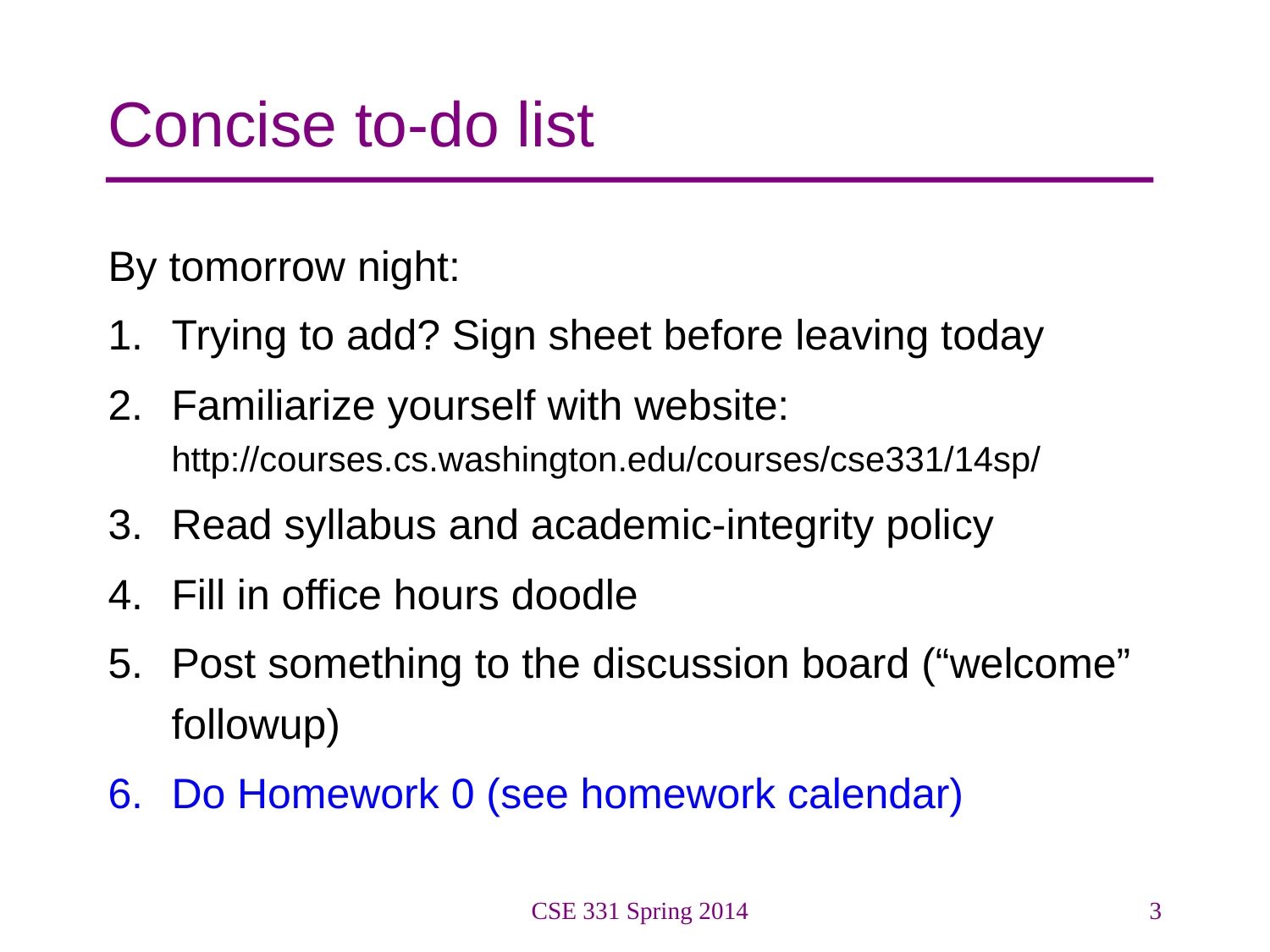

# Concise to-do list
By tomorrow night:
Trying to add? Sign sheet before leaving today
Familiarize yourself with website:
http://courses.cs.washington.edu/courses/cse331/14sp/
Read syllabus and academic-integrity policy
Fill in office hours doodle
Post something to the discussion board (“welcome” followup)
Do Homework 0 (see homework calendar)

CSE 331 Spring 2014
3